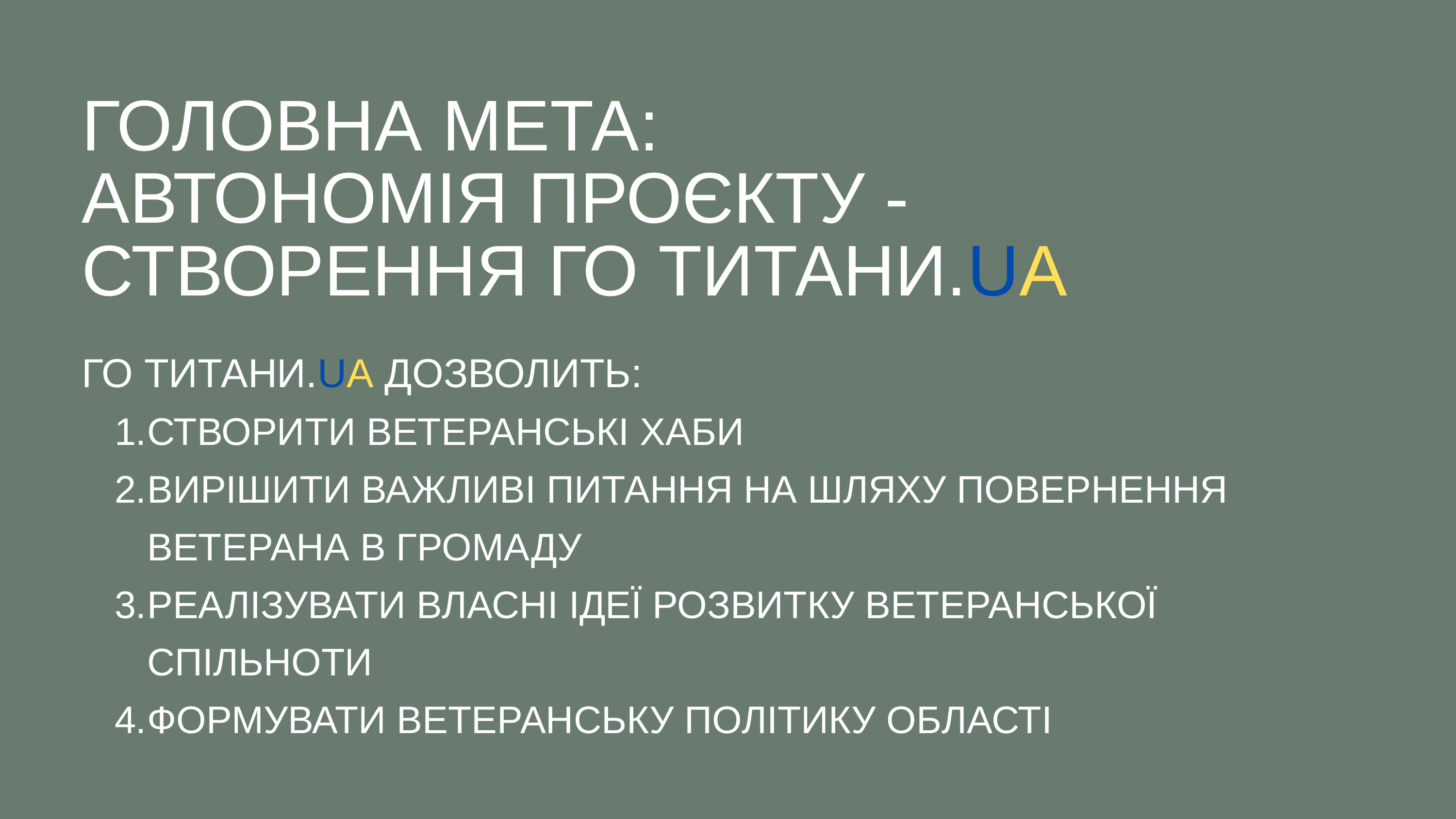

ГОЛОВНА МЕТА:
АВТОНОМІЯ ПРОЄКТУ - СТВОРЕННЯ ГО ТИТАНИ.UA
ГО ТИТАНИ.UA ДОЗВОЛИТЬ:
СТВОРИТИ ВЕТЕРАНСЬКІ ХАБИ
ВИРІШИТИ ВАЖЛИВІ ПИТАННЯ НА ШЛЯХУ ПОВЕРНЕННЯ ВЕТЕРАНА В ГРОМАДУ
РЕАЛІЗУВАТИ ВЛАСНІ ІДЕЇ РОЗВИТКУ ВЕТЕРАНСЬКОЇ СПІЛЬНОТИ
ФОРМУВАТИ ВЕТЕРАНСЬКУ ПОЛІТИКУ ОБЛАСТІ